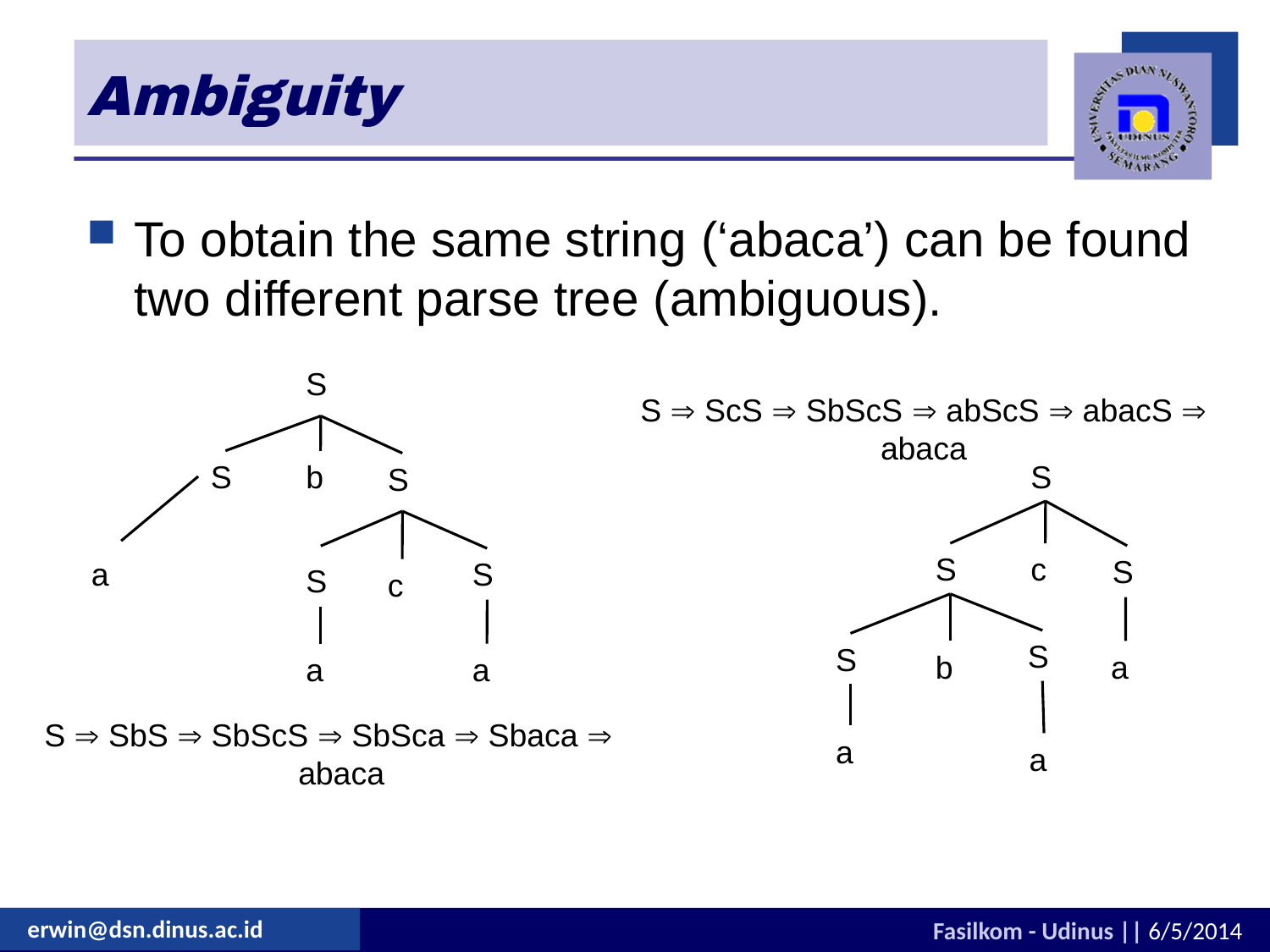

# Ambiguity
To obtain the same string (‘abaca’) can be found two different parse tree (ambiguous).
S
S
b
S
a
S
S
c
a
a
S ⇒ ScS ⇒ SbScS ⇒ abScS ⇒ abacS ⇒ abaca
S
S
c
S
S
S
b
a
a
a
S ⇒ SbS ⇒ SbScS ⇒ SbSca ⇒ Sbaca ⇒
		abaca